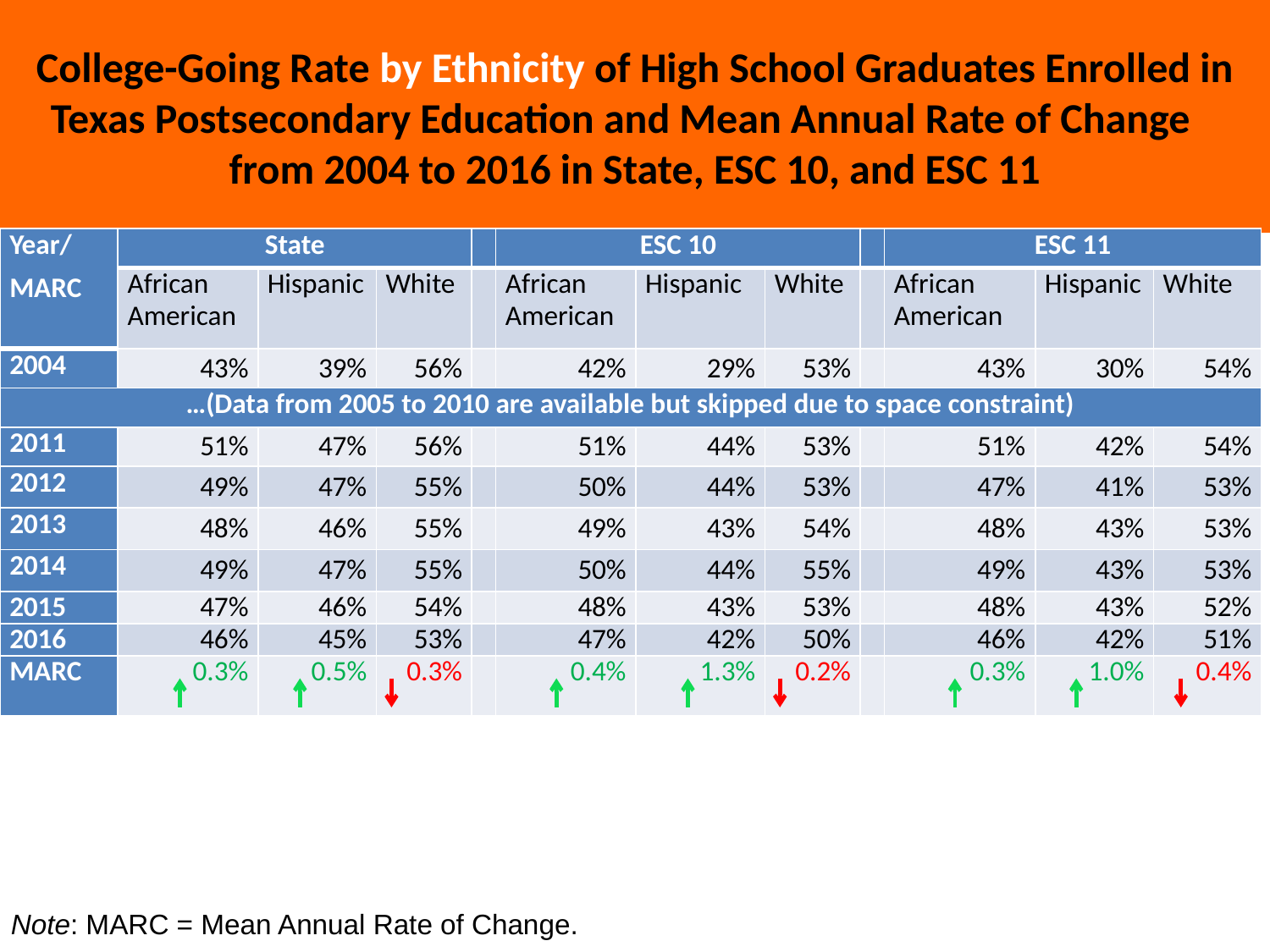

College-Going Rate by Ethnicity of High School Graduates Enrolled in Texas Postsecondary Education and Mean Annual Rate of Change    from 2004 to 2016 in State, ESC 10, and ESC 11
| Year/ MARC | State |  |  |  | ESC 10 |  |  |  | ESC 11 |  |  |
| --- | --- | --- | --- | --- | --- | --- | --- | --- | --- | --- | --- |
|  | African American | Hispanic | White |  | African American | Hispanic | White |  | African American | Hispanic | White |
| 2004 | 43% | 39% | 56% |  | 42% | 29% | 53% |  | 43% | 30% | 54% |
| …(Data from 2005 to 2010 are available but skipped due to space constraint) |  |  |  |  |  |  |  |  |  |  |  |
| 2011 | 51% | 47% | 56% |  | 51% | 44% | 53% |  | 51% | 42% | 54% |
| 2012 | 49% | 47% | 55% |  | 50% | 44% | 53% |  | 47% | 41% | 53% |
| 2013 | 48% | 46% | 55% |  | 49% | 43% | 54% |  | 48% | 43% | 53% |
| 2014 | 49% | 47% | 55% |  | 50% | 44% | 55% |  | 49% | 43% | 53% |
| 2015 | 47% | 46% | 54% |  | 48% | 43% | 53% |  | 48% | 43% | 52% |
| 2016 | 46% | 45% | 53% |  | 47% | 42% | 50% |  | 46% | 42% | 51% |
| MARC | 0.3% | 0.5% | 0.3% |  | 0.4% | 1.3% | 0.2% |  | 0.3% | 1.0% | 0.4% |
Note: MARC = Mean Annual Rate of Change.